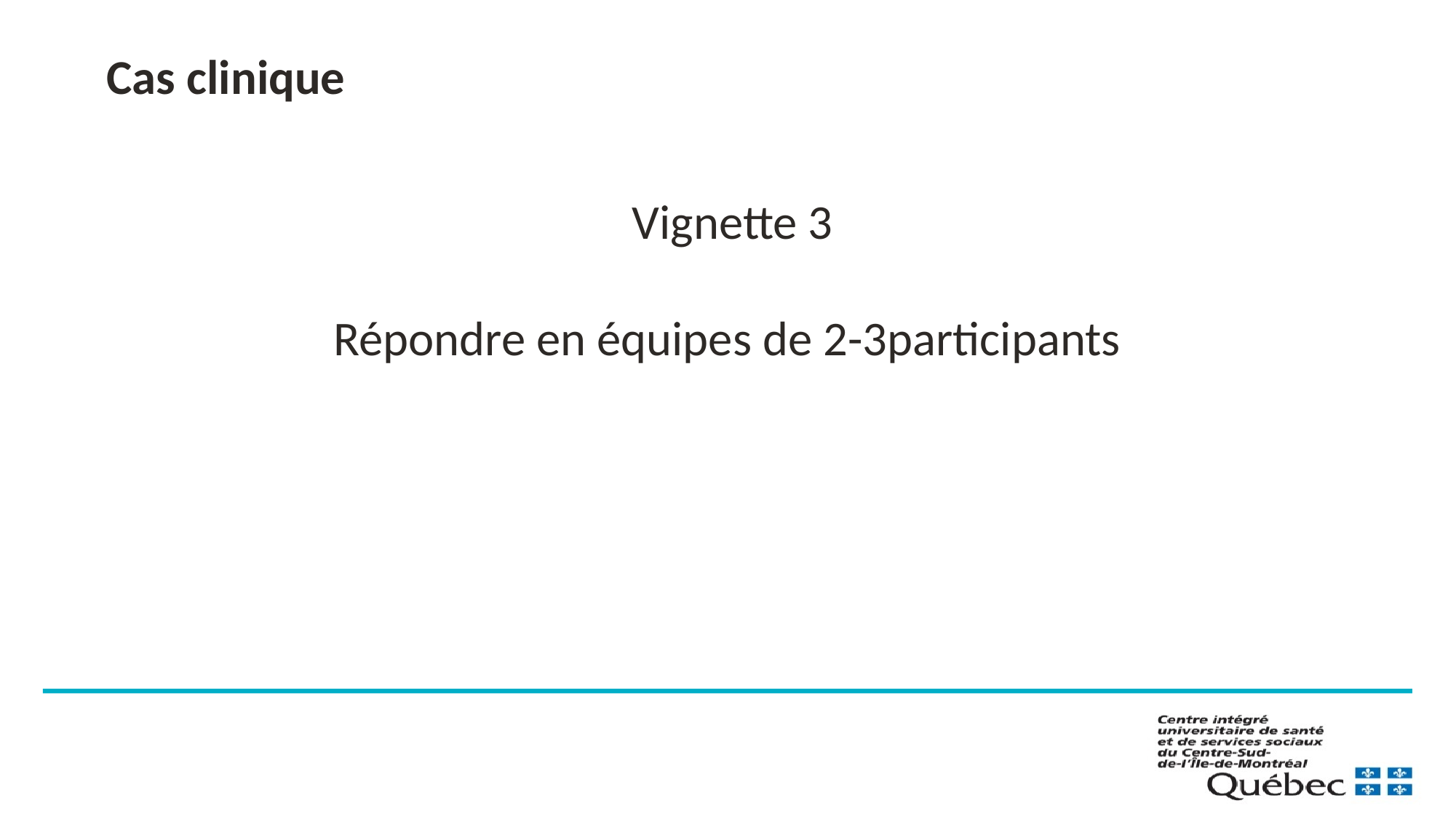

# Cas clinique

Vignette 3

Répondre en équipes de 2-3participants